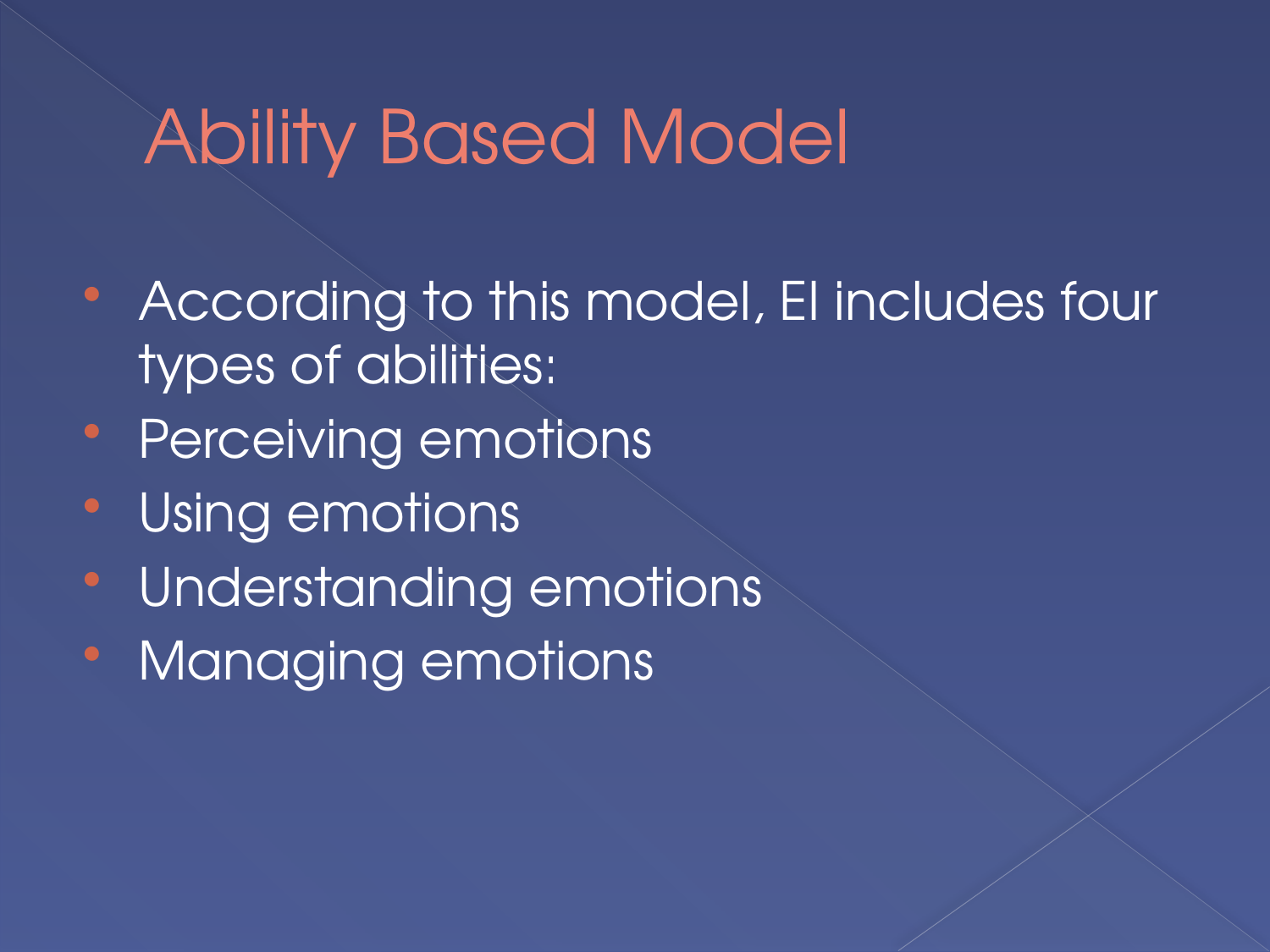

# Ability Based Model
According to this model, EI includes four types of abilities:
Perceiving emotions
Using emotions
Understanding emotions
Managing emotions